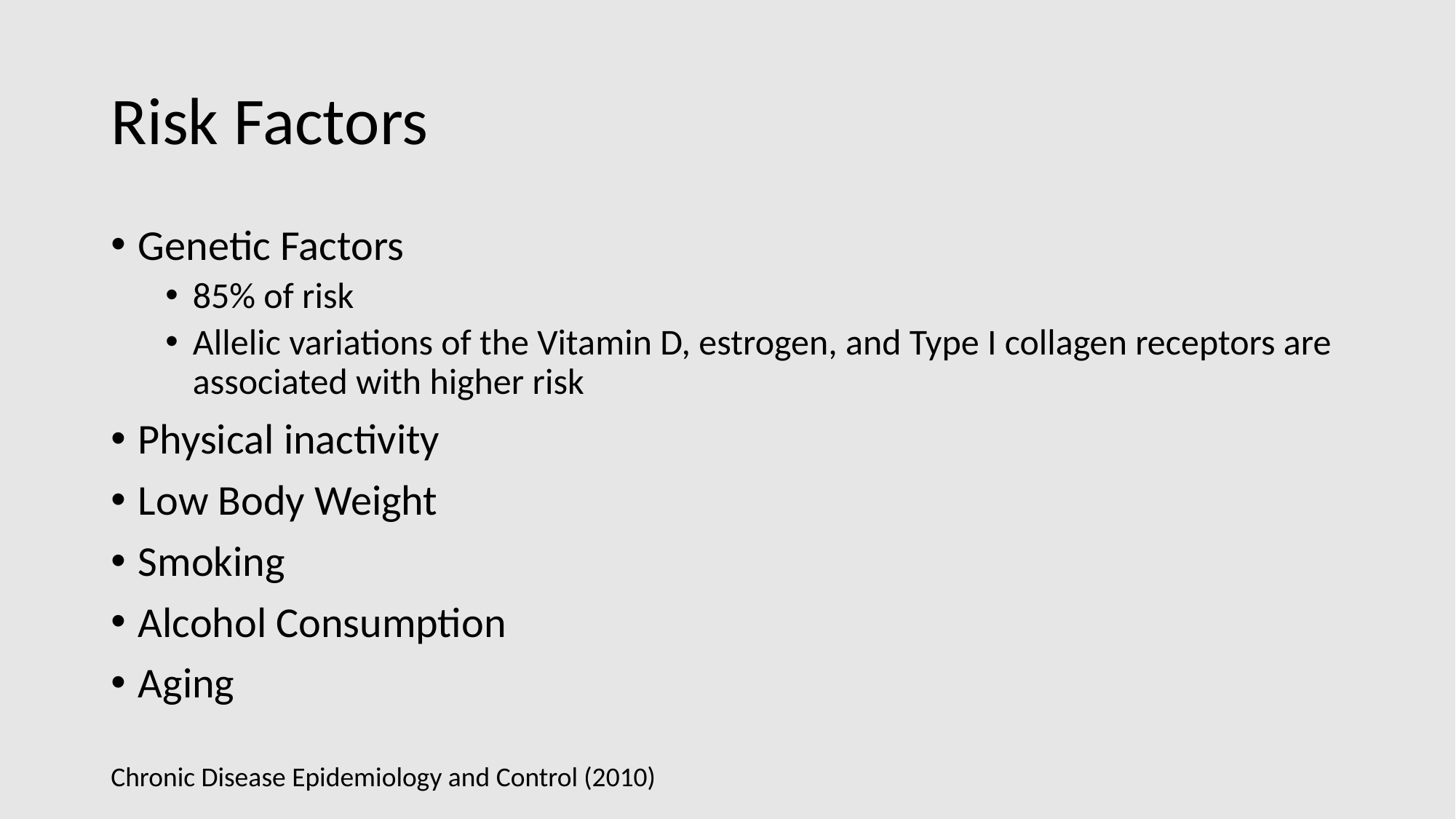

# Risk Factors
Genetic Factors
85% of risk
Allelic variations of the Vitamin D, estrogen, and Type I collagen receptors are associated with higher risk
Physical inactivity
Low Body Weight
Smoking
Alcohol Consumption
Aging

Chronic Disease Epidemiology and Control (2010)